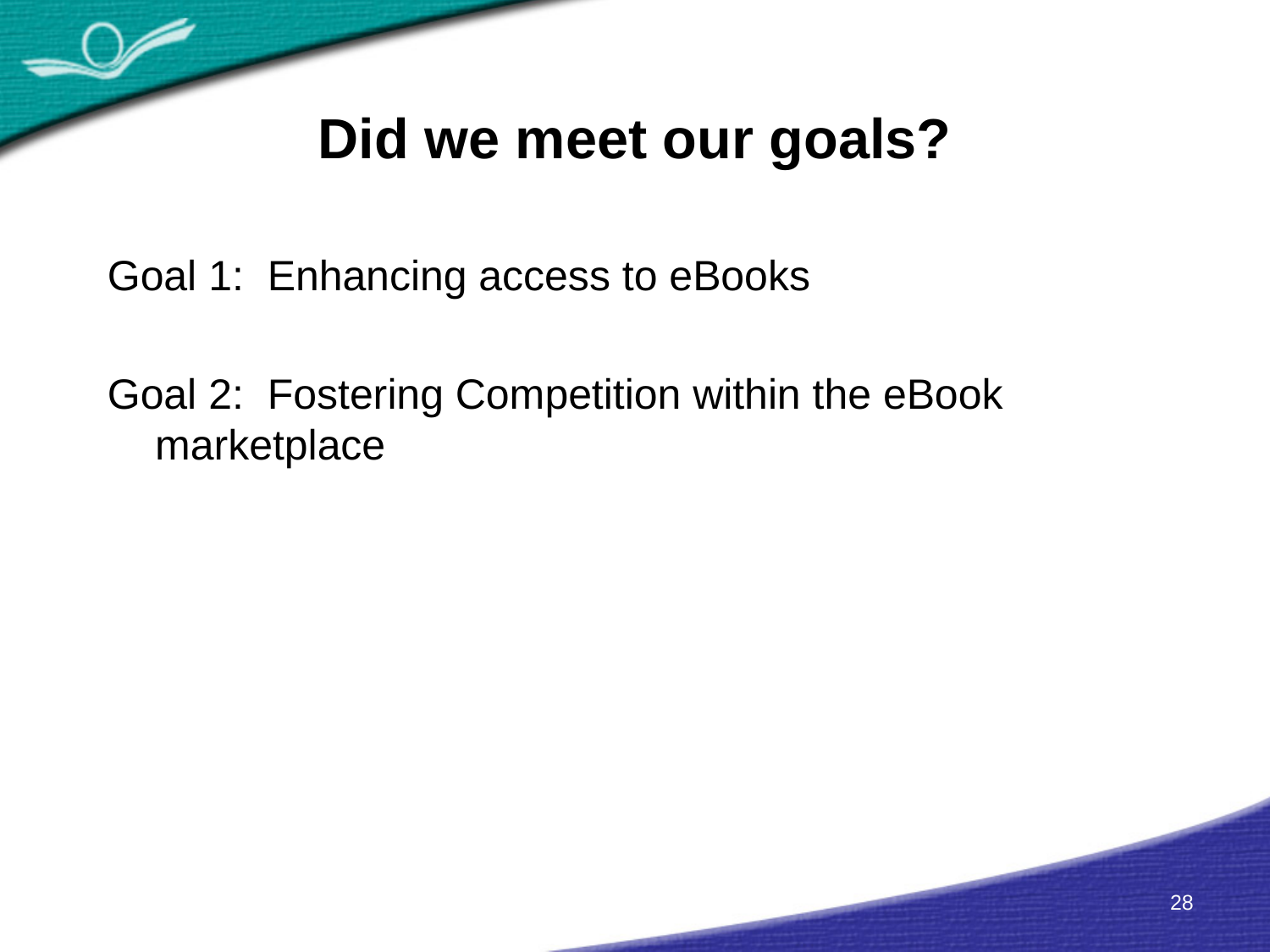

# Did we meet our goals?
Goal 1:  Enhancing access to eBooks

Goal 2:  Fostering Competition within the eBook 		   marketplace

28